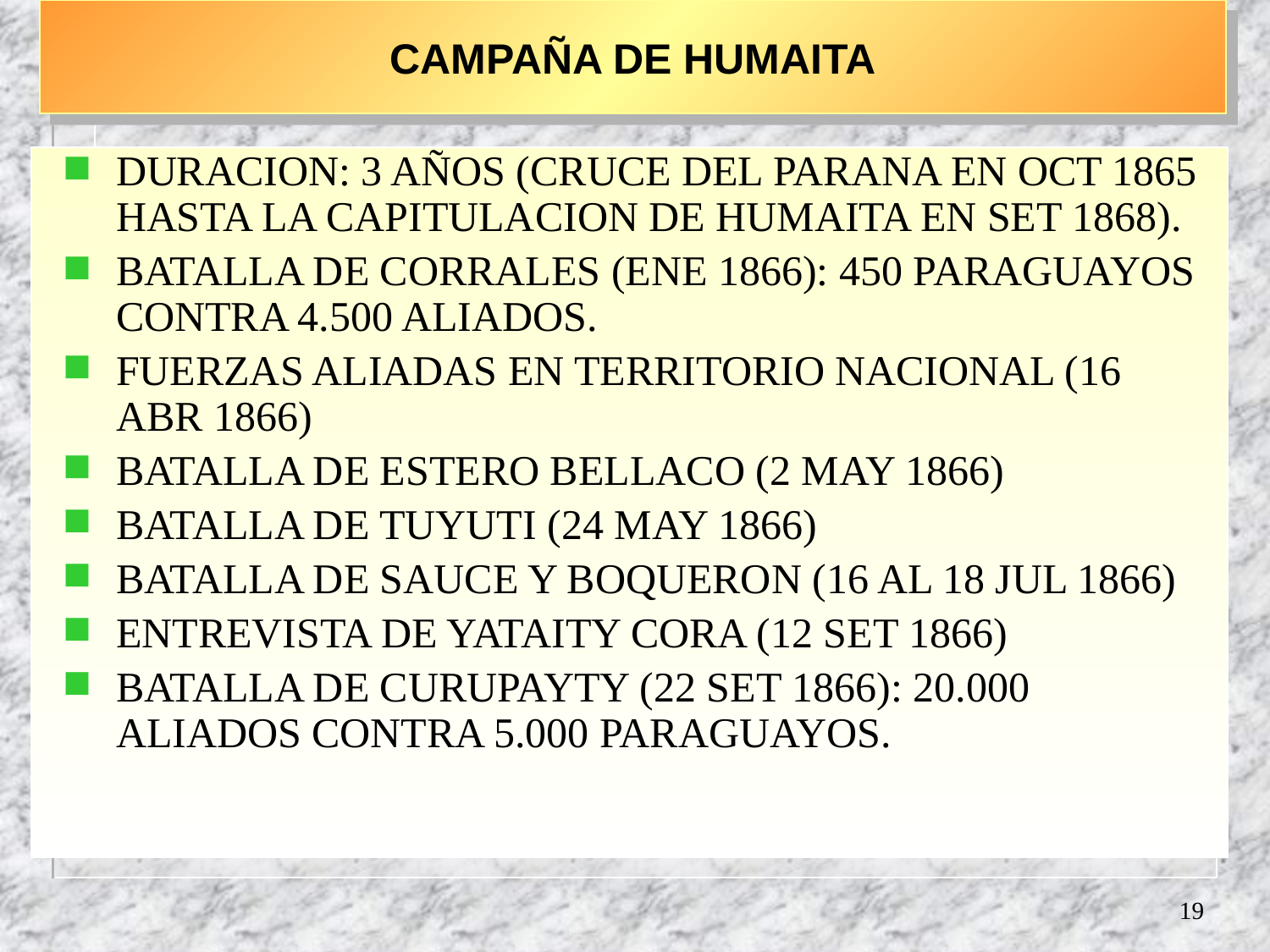

# CAMPAÑA DE HUMAITA

DURACION: 3 AÑOS (CRUCE DEL PARANA EN OCT 1865 HASTA LA CAPITULACION DE HUMAITA EN SET 1868).
BATALLA DE CORRALES (ENE 1866): 450 PARAGUAYOS CONTRA 4.500 ALIADOS.
FUERZAS ALIADAS EN TERRITORIO NACIONAL (16 ABR 1866)
BATALLA DE ESTERO BELLACO (2 MAY 1866)
BATALLA DE TUYUTI (24 MAY 1866)
BATALLA DE SAUCE Y BOQUERON (16 AL 18 JUL 1866)
ENTREVISTA DE YATAITY CORA (12 SET 1866)
BATALLA DE CURUPAYTY (22 SET 1866): 20.000 ALIADOS CONTRA 5.000 PARAGUAYOS.

19